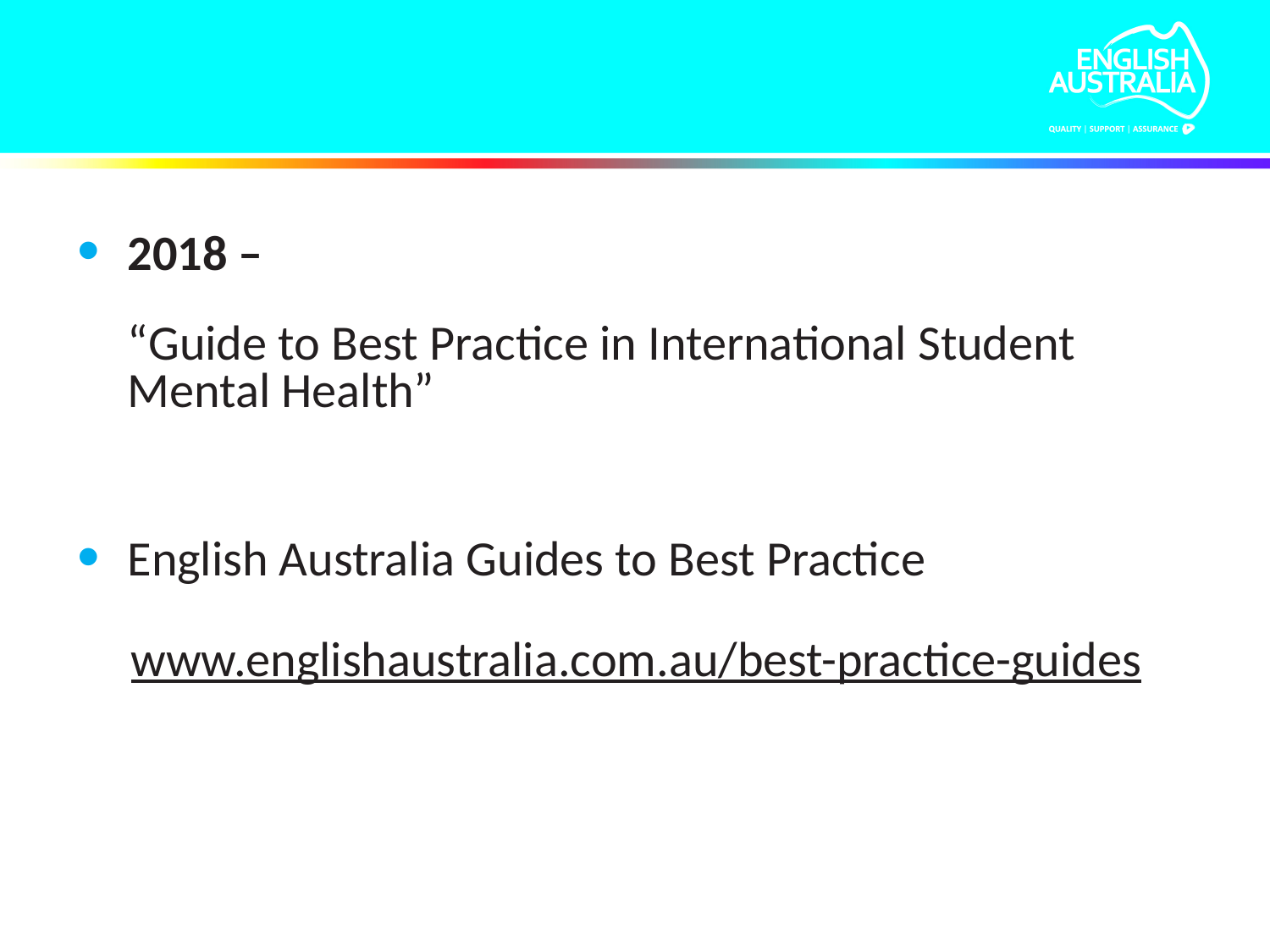

2018 –
“Guide to Best Practice in International Student Mental Health”

English Australia Guides to Best Practice
www.englishaustralia.com.au/best-practice-guides